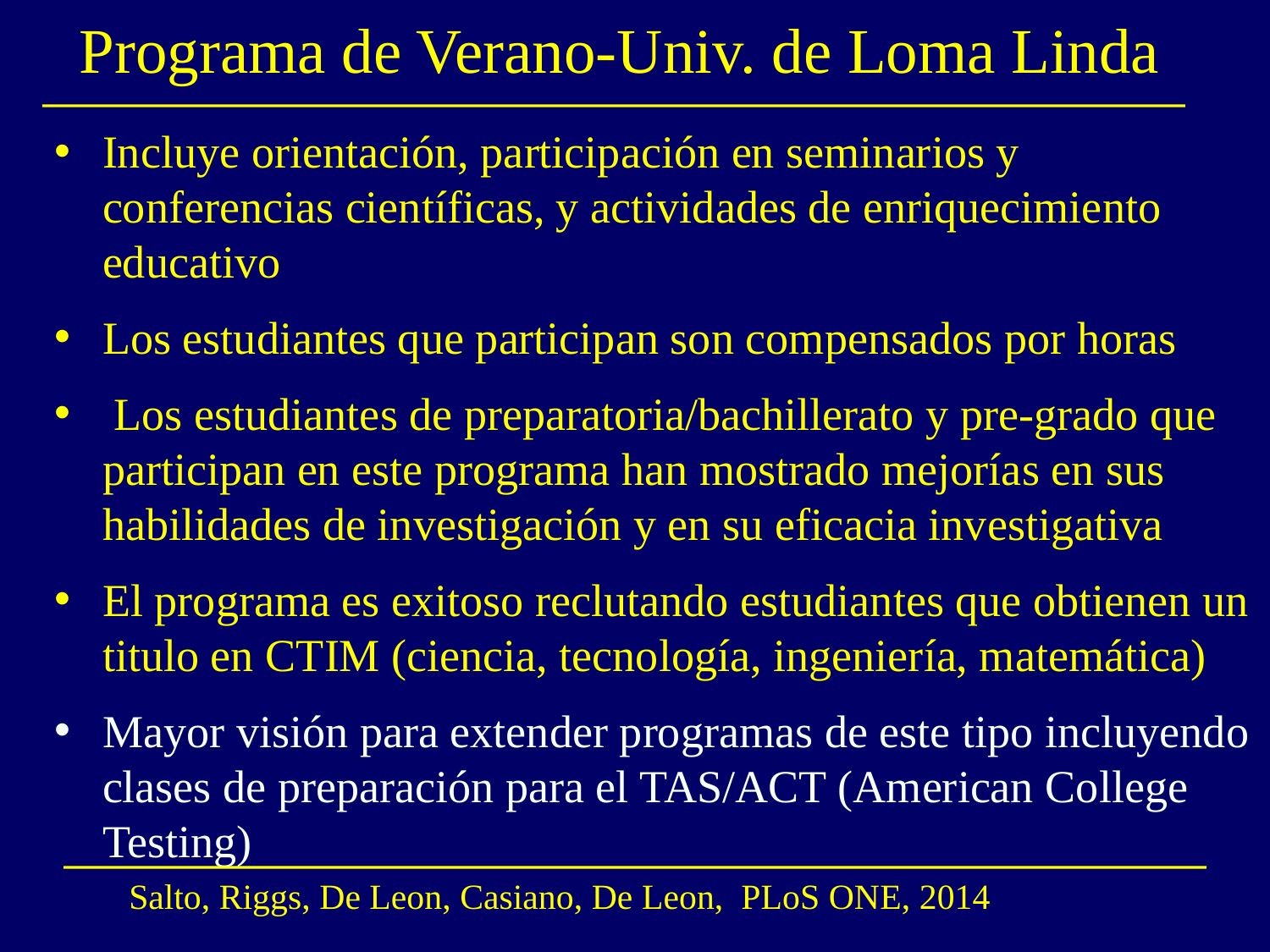

# Programa de Verano-Univ. de Loma Linda

Incluye orientación, participación en seminarios y conferencias científicas, y actividades de enriquecimiento educativo
Los estudiantes que participan son compensados por horas
 Los estudiantes de preparatoria/bachillerato y pre-grado que participan en este programa han mostrado mejorías en sus habilidades de investigación y en su eficacia investigativa
El programa es exitoso reclutando estudiantes que obtienen un titulo en CTIM (ciencia, tecnología, ingeniería, matemática)
Mayor visión para extender programas de este tipo incluyendo clases de preparación para el TAS/ACT (American College Testing)

Salto, Riggs, De Leon, Casiano, De Leon,  PLoS ONE, 2014